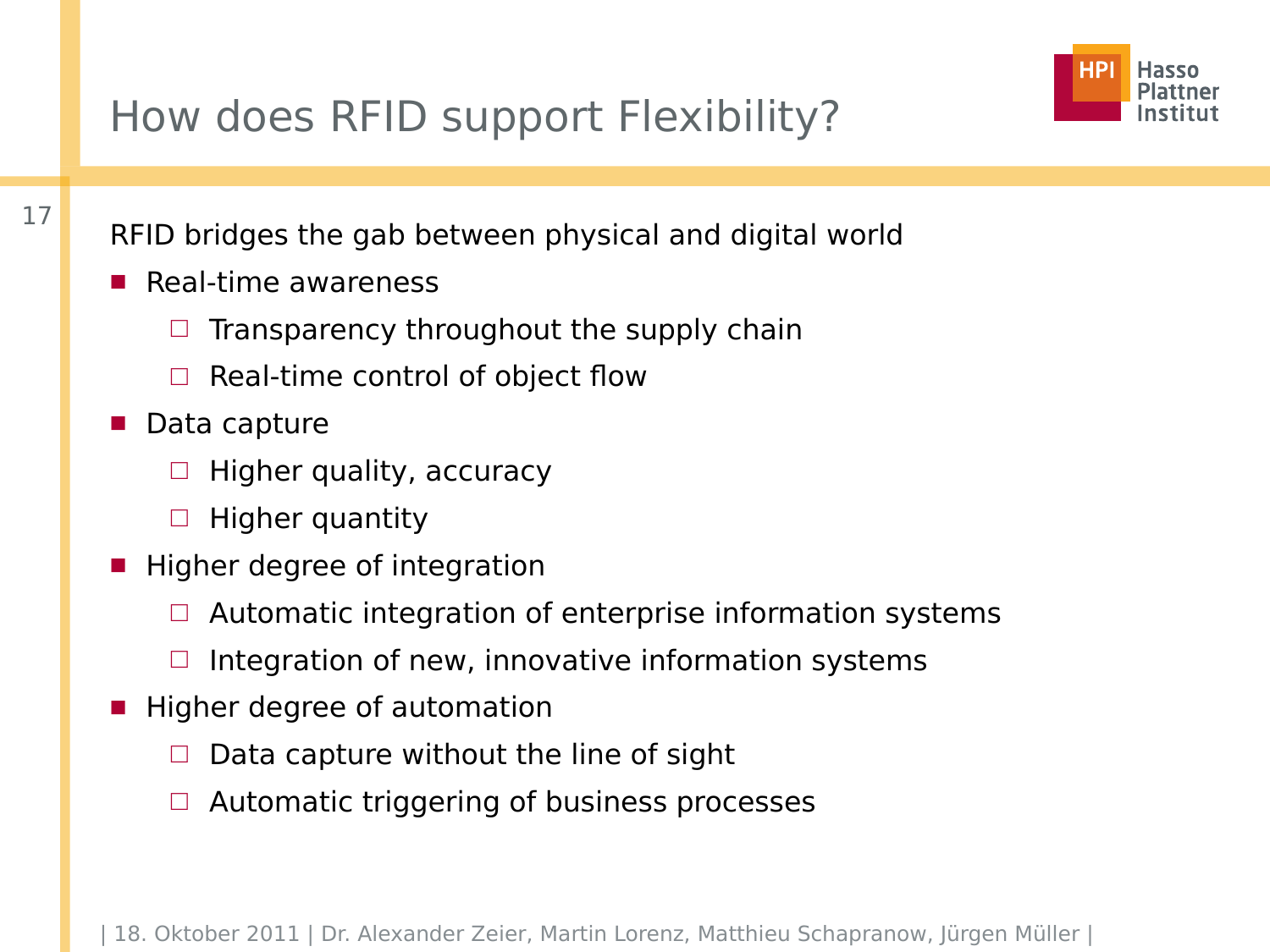

# How does RFID support Flexibility?
17
RFID bridges the gab between physical and digital world
Real-time awareness
Transparency throughout the supply chain
Real-time control of object flow
Data capture
Higher quality, accuracy
Higher quantity
Higher degree of integration
Automatic integration of enterprise information systems
Integration of new, innovative information systems
Higher degree of automation
Data capture without the line of sight
Automatic triggering of business processes

| 18. Oktober 2011 | Dr. Alexander Zeier, Martin Lorenz, Matthieu Schapranow, Jürgen Müller |